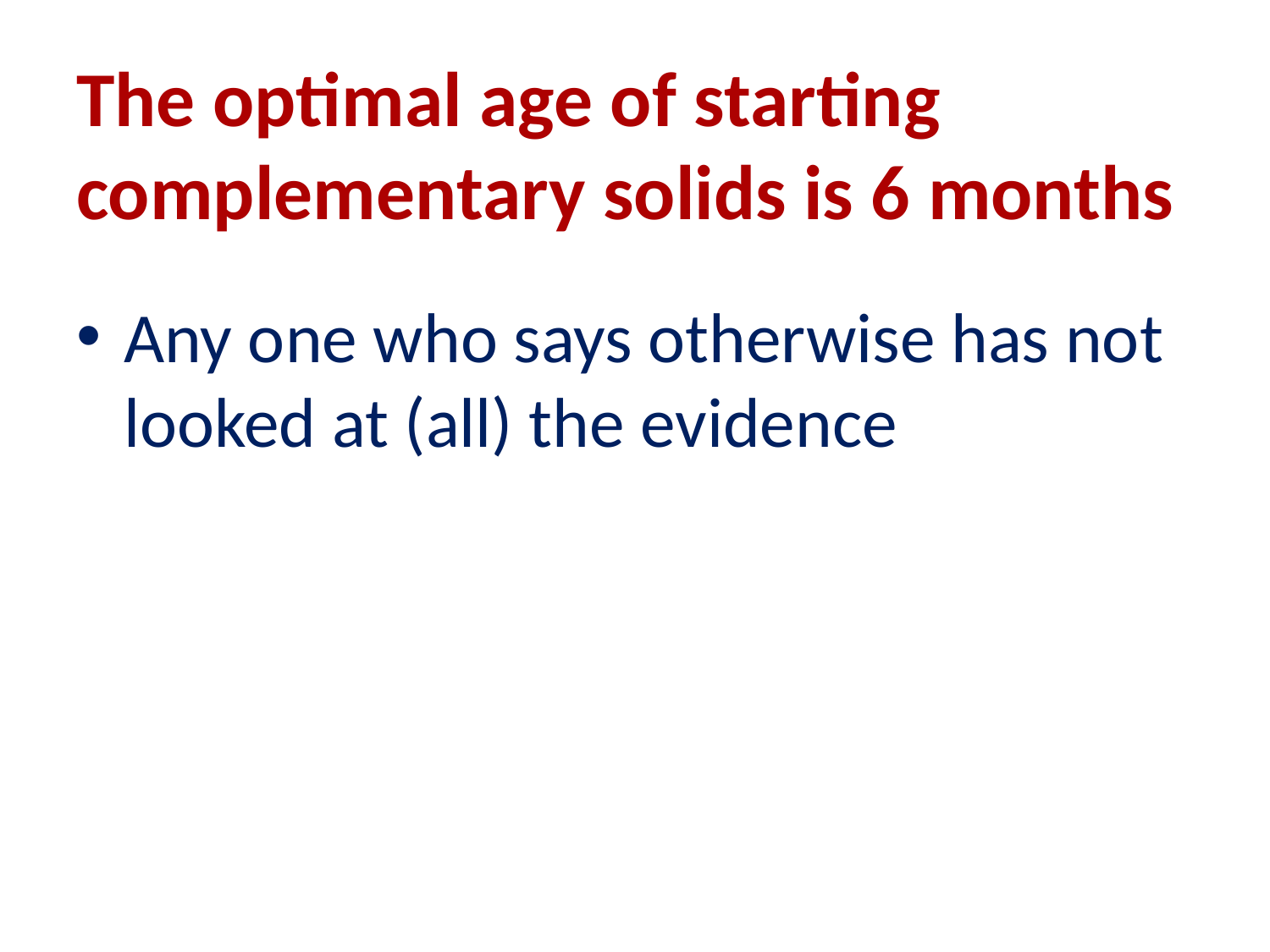

# The optimal age of starting complementary solids is 6 months
Any one who says otherwise has not looked at (all) the evidence